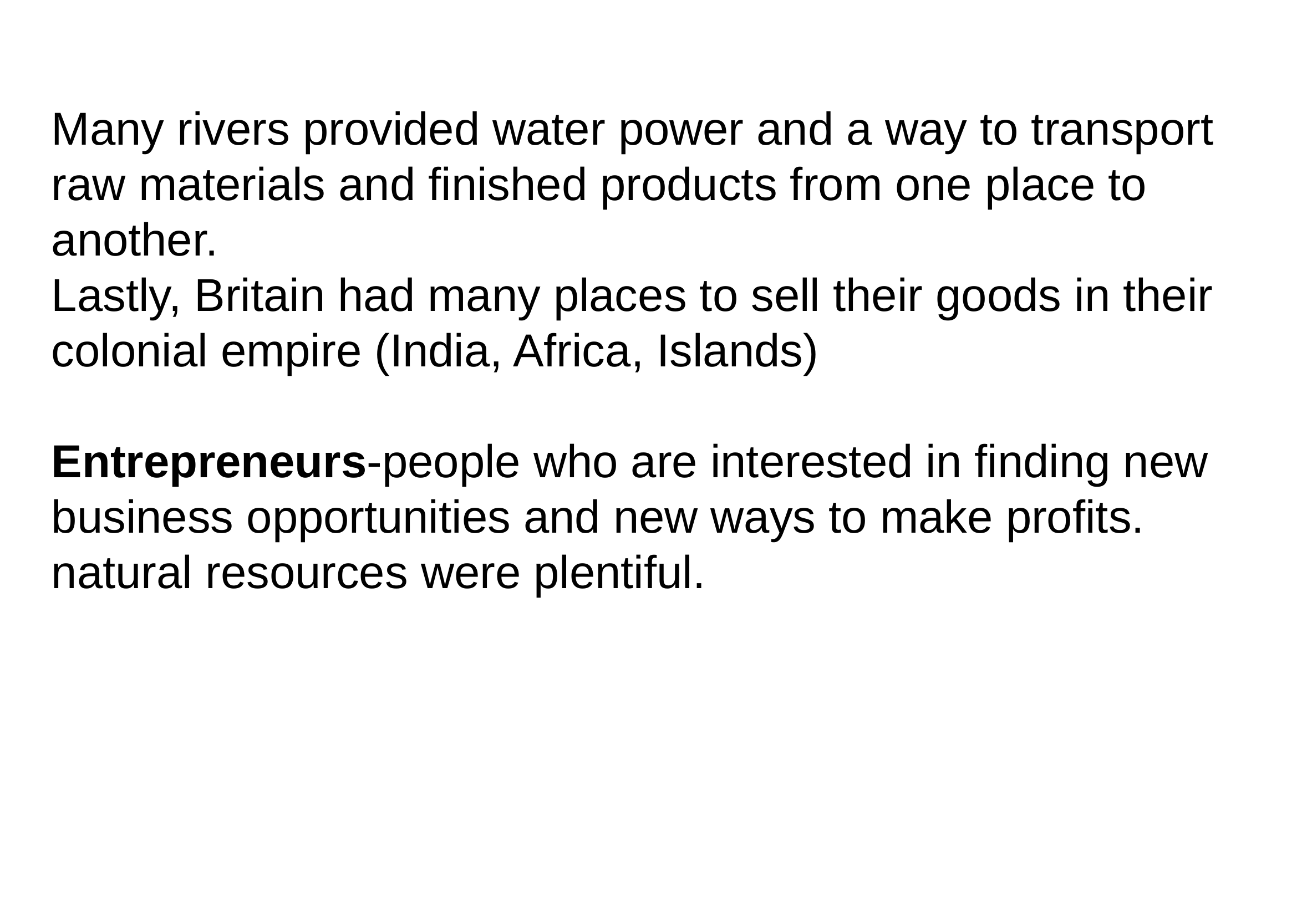

Many rivers provided water power and a way to transport raw materials and finished products from one place to another.
Lastly, Britain had many places to sell their goods in their colonial empire (India, Africa, Islands)

Entrepreneurs-people who are interested in finding new business opportunities and new ways to make profits.
natural resources were plentiful.